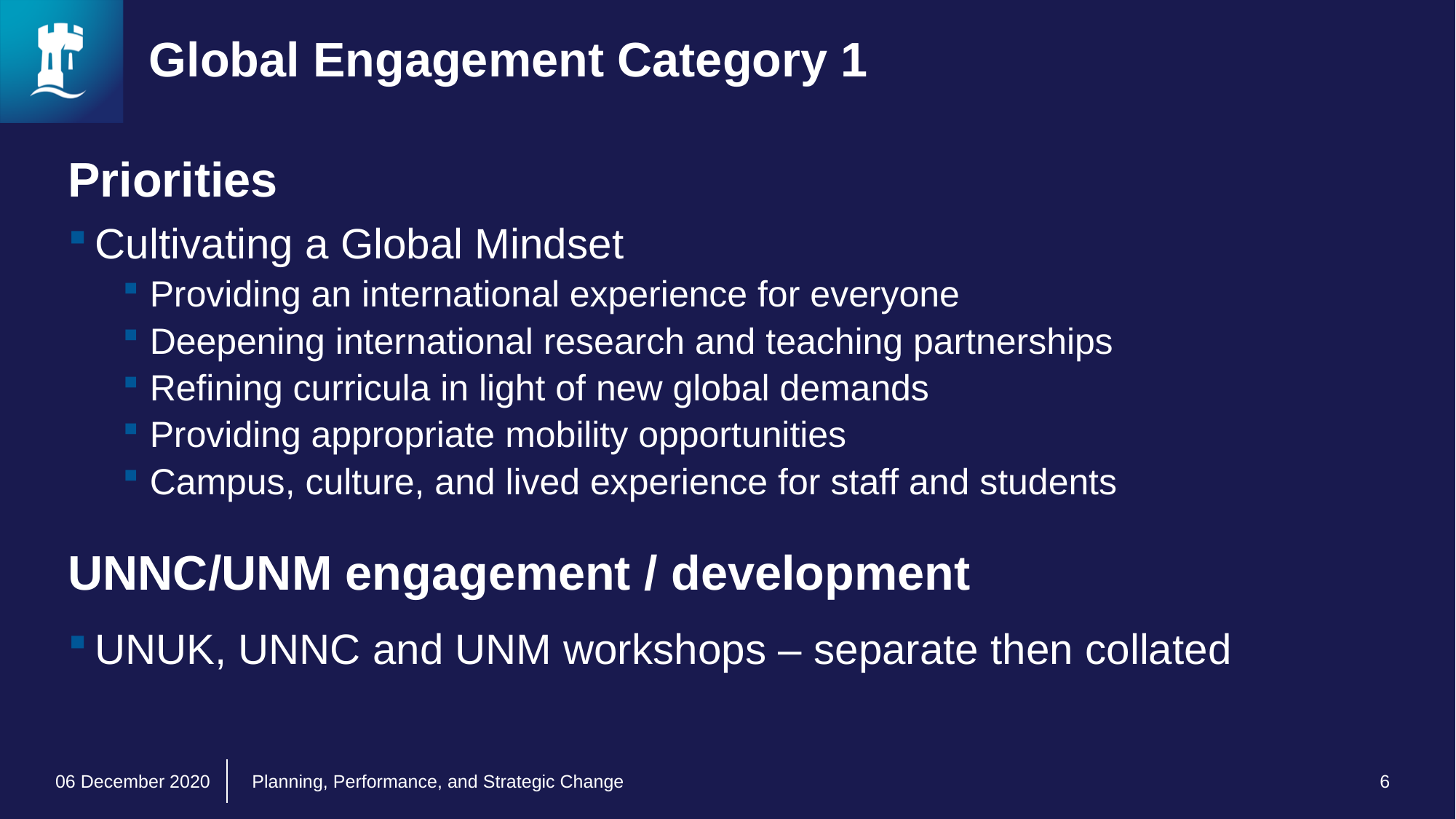

# Global Engagement Category 1
Priorities
Cultivating a Global Mindset
Providing an international experience for everyone
Deepening international research and teaching partnerships
Refining curricula in light of new global demands
Providing appropriate mobility opportunities
Campus, culture, and lived experience for staff and students
UNNC/UNM engagement / development
UNUK, UNNC and UNM workshops – separate then collated
06 December 2020
Planning, Performance, and Strategic Change
6